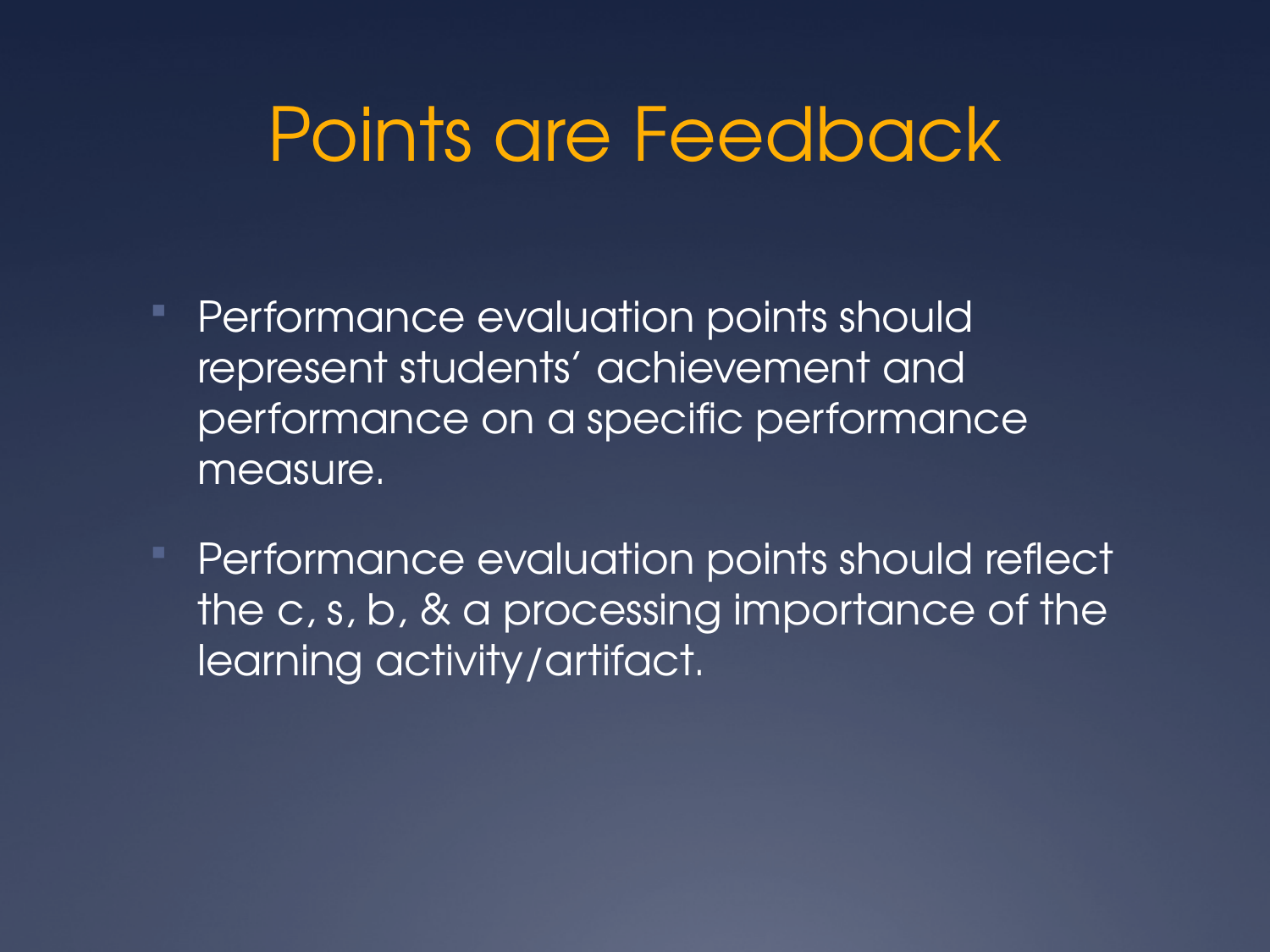

# Points are Feedback
Performance evaluation points should represent students’ achievement and performance on a specific performance measure.
Performance evaluation points should reflect the c, s, b, & a processing importance of the learning activity/artifact.